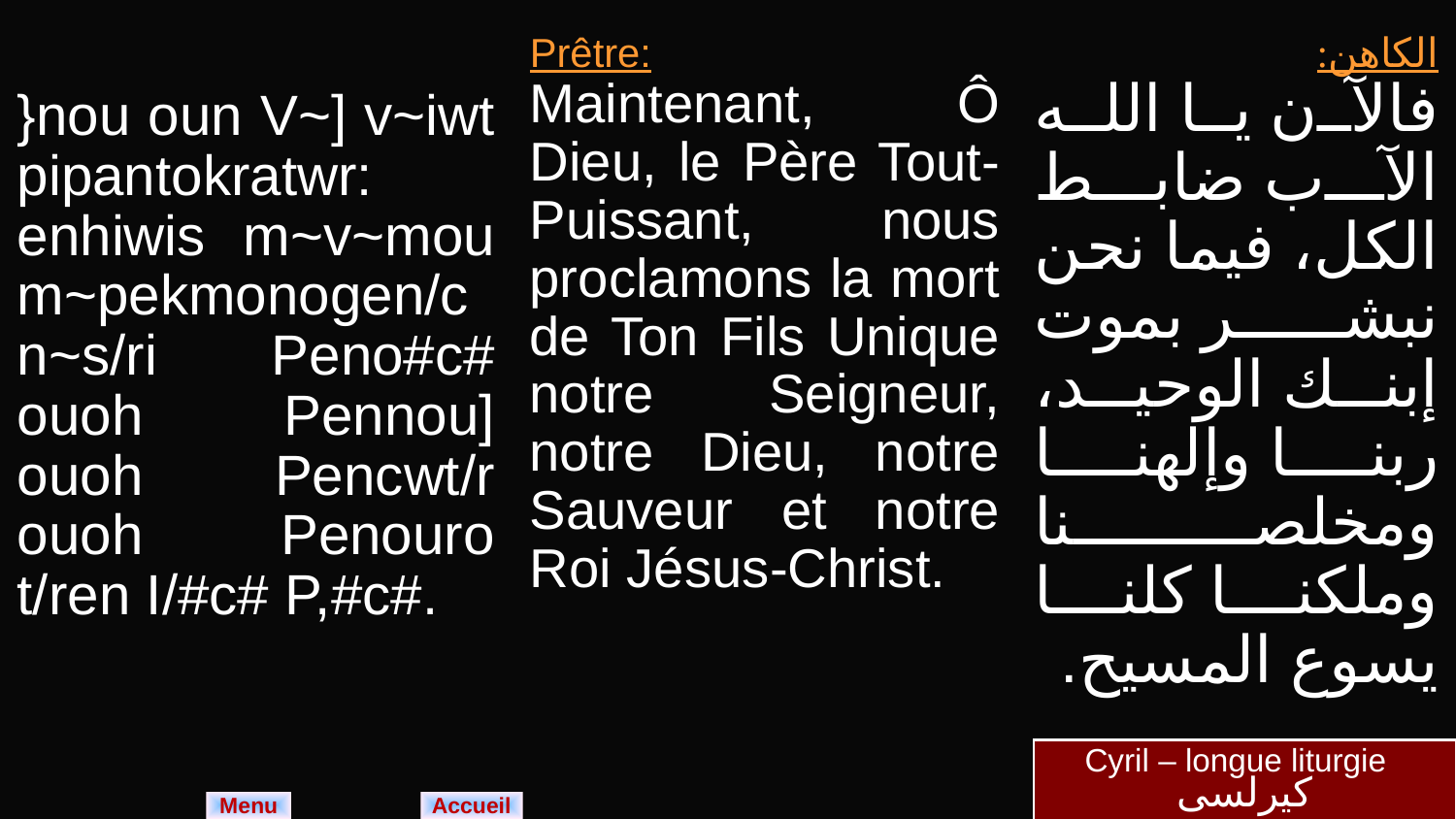

| }nou oun V~] v~iwt pipantokratwr: enhiwis m~v~mou m~pekmonogen/c n~s/ri Peno#c# ouoh Pennou] ouoh Pencwt/r ouoh Penouro t/ren I/#c# P,#c#. | Prêtre: Maintenant, Ô Dieu, le Père Tout-Puissant, nous proclamons la mort de Ton Fils Unique notre Seigneur, notre Dieu, notre Sauveur et notre Roi Jésus-Christ. | الكاهن: فالآن يا الله الآب ضابط الكل، فيما نحن نبشر بموت إبنك الوحيد، ربنا وإلهنا ومخلصنا وملكنا كلنا يسوع المسيح. |
| --- | --- | --- |
Cyril – longue liturgie
كيرلسى

Menu